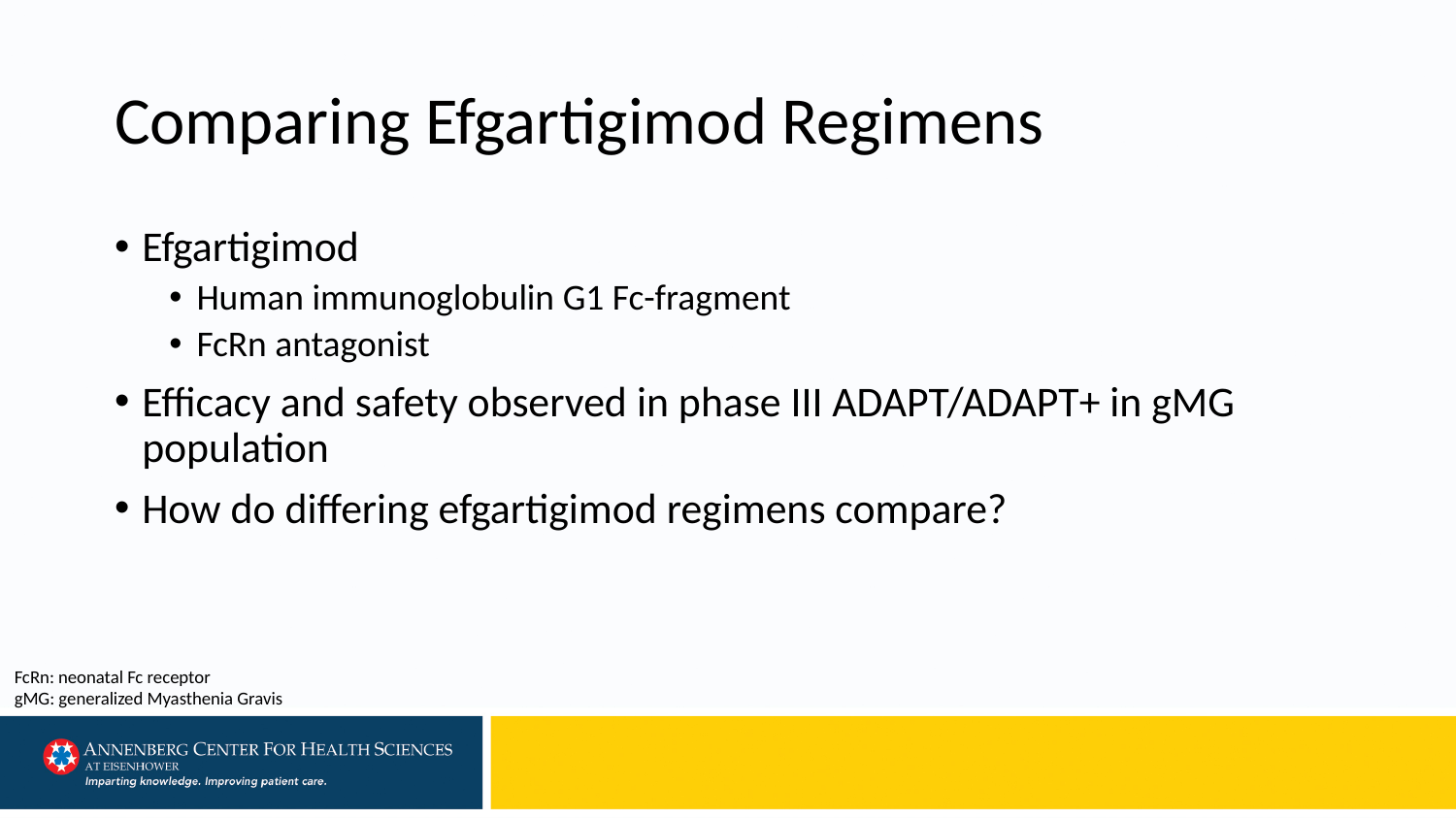

# Comparing Efgartigimod Regimens
Efgartigimod
Human immunoglobulin G1 Fc-fragment
FcRn antagonist
Efficacy and safety observed in phase III ADAPT/ADAPT+ in gMG population
How do differing efgartigimod regimens compare?
FcRn: neonatal Fc receptor
gMG: generalized Myasthenia Gravis